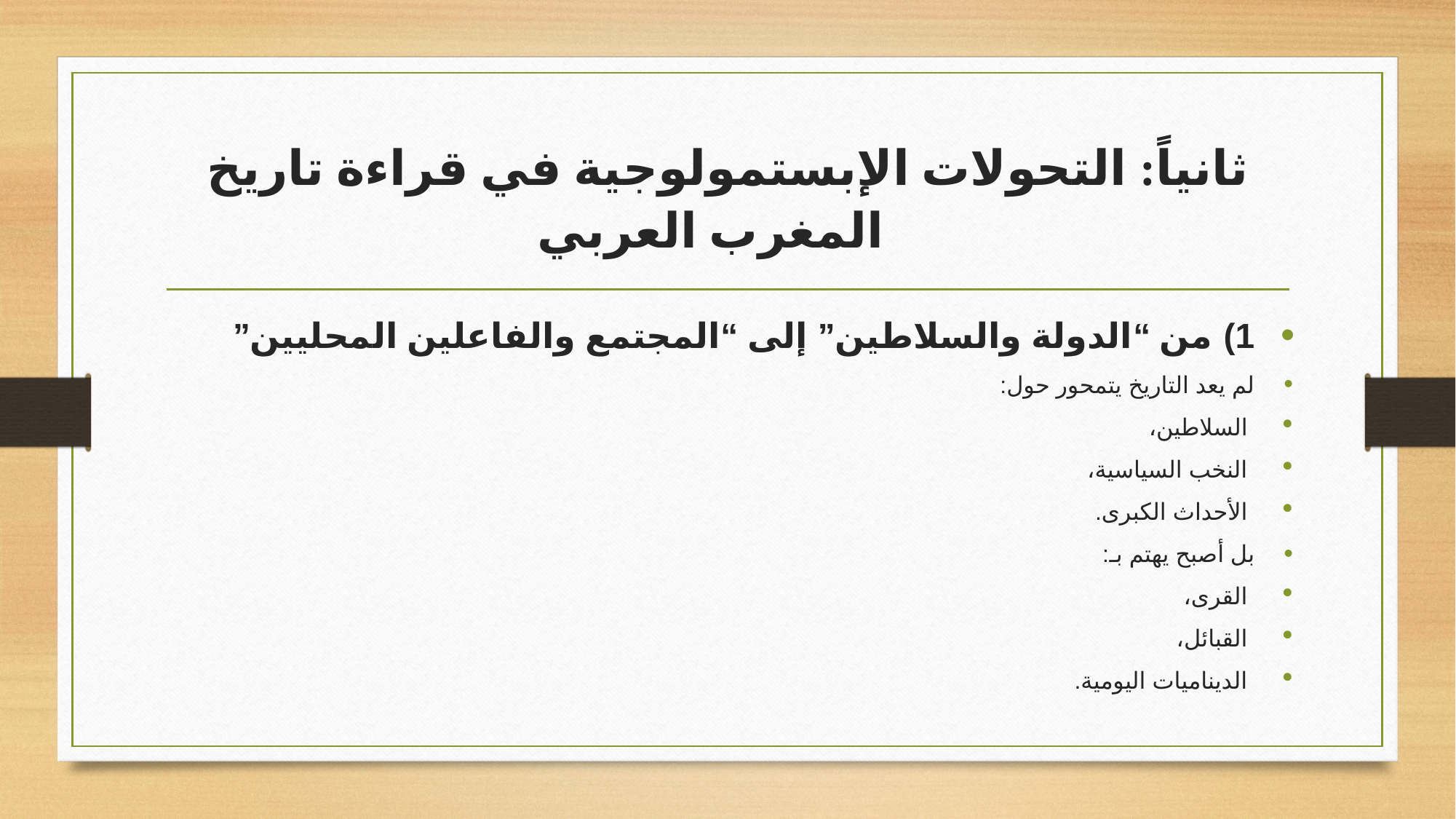

# ثانياً: التحولات الإبستمولوجية في قراءة تاريخ المغرب العربي
1) من “الدولة والسلاطين” إلى “المجتمع والفاعلين المحليين”
لم يعد التاريخ يتمحور حول:
السلاطين،
النخب السياسية،
الأحداث الكبرى.
بل أصبح يهتم بـ:
القرى،
القبائل،
الديناميات اليومية.